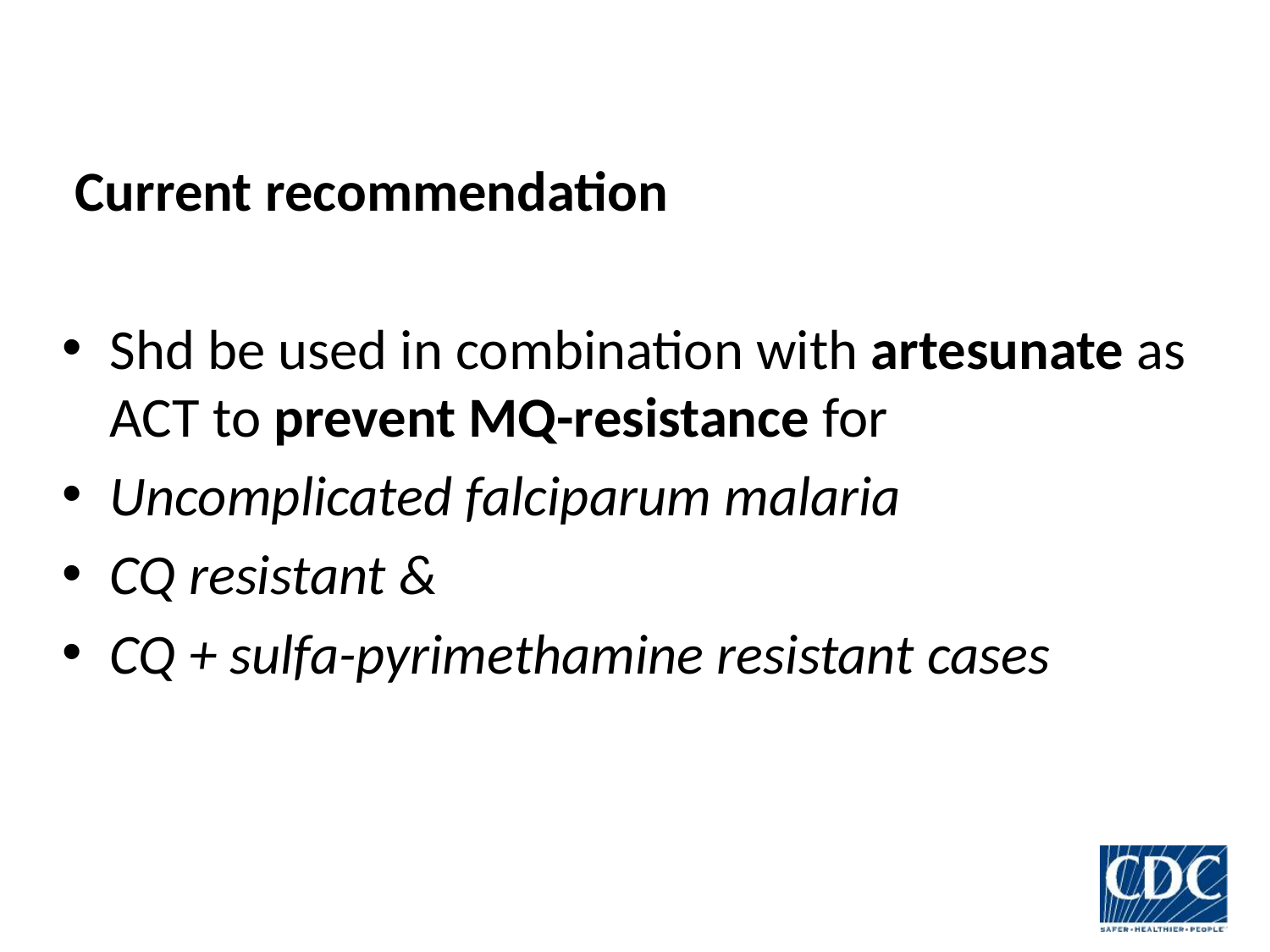

Current recommendation

Shd be used in combination with artesunate as ACT to prevent MQ-resistance for
Uncomplicated falciparum malaria
CQ resistant &
CQ + sulfa-pyrimethamine resistant cases